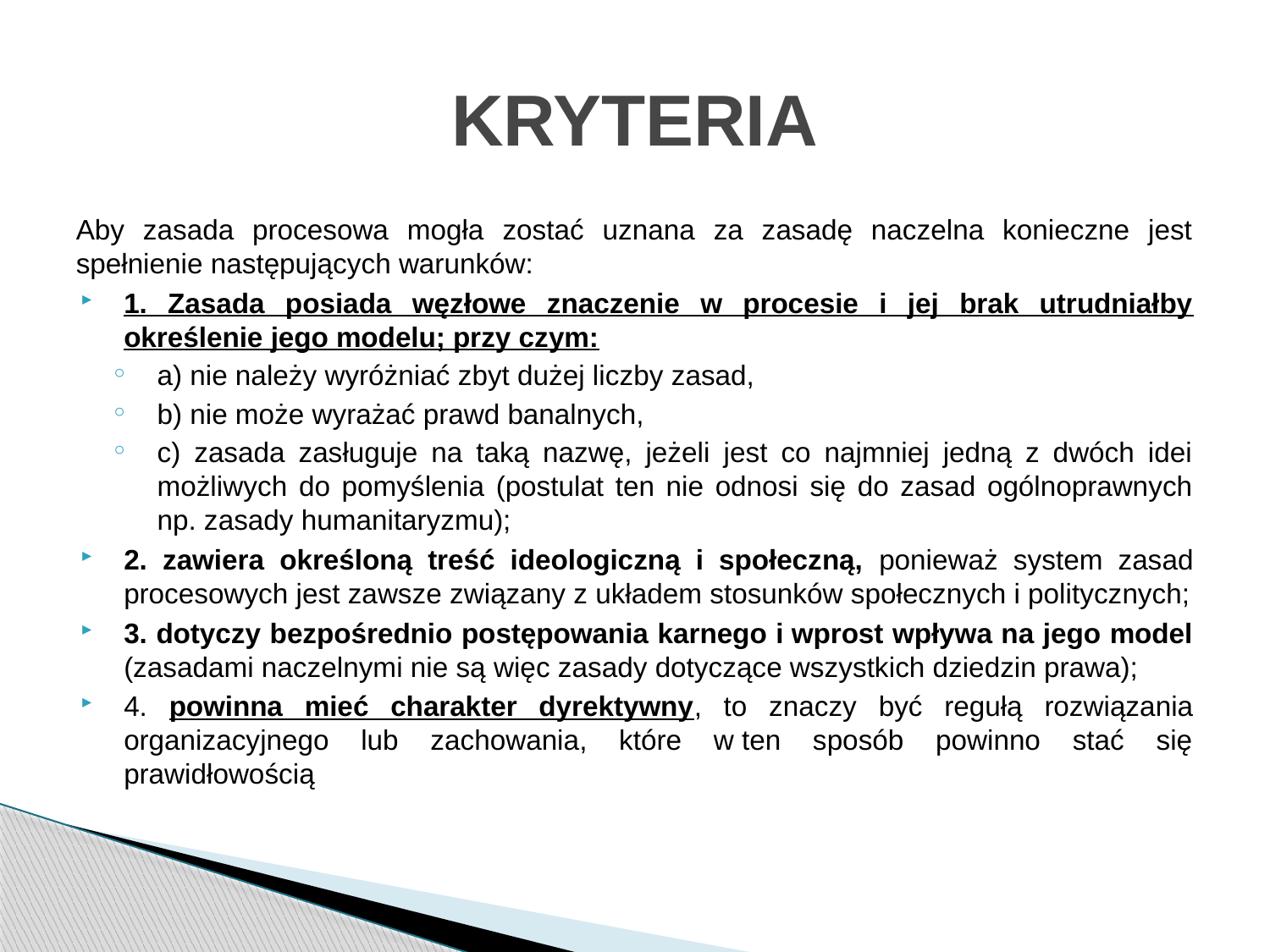

# KRYTERIA
Aby zasada procesowa mogła zostać uznana za zasadę naczelna konieczne jest spełnienie następujących warunków:
1. Zasada posiada węzłowe znaczenie w procesie i jej brak utrudniałby określenie jego modelu; przy czym:
a) nie należy wyróżniać zbyt dużej liczby zasad,
b) nie może wyrażać prawd banalnych,
c) zasada zasługuje na taką nazwę, jeżeli jest co najmniej jedną z dwóch idei możliwych do pomyślenia (postulat ten nie odnosi się do zasad ogólnoprawnych np. zasady humanitaryzmu);
2. zawiera określoną treść ideologiczną i społeczną, ponieważ system zasad procesowych jest zawsze związany z układem stosunków społecznych i politycznych;
3. dotyczy bezpośrednio postępowania karnego i wprost wpływa na jego model (zasadami naczelnymi nie są więc zasady dotyczące wszystkich dziedzin prawa);
4. powinna mieć charakter dyrektywny, to znaczy być regułą rozwiązania organizacyjnego lub zachowania, które w ten sposób powinno stać się prawidłowością